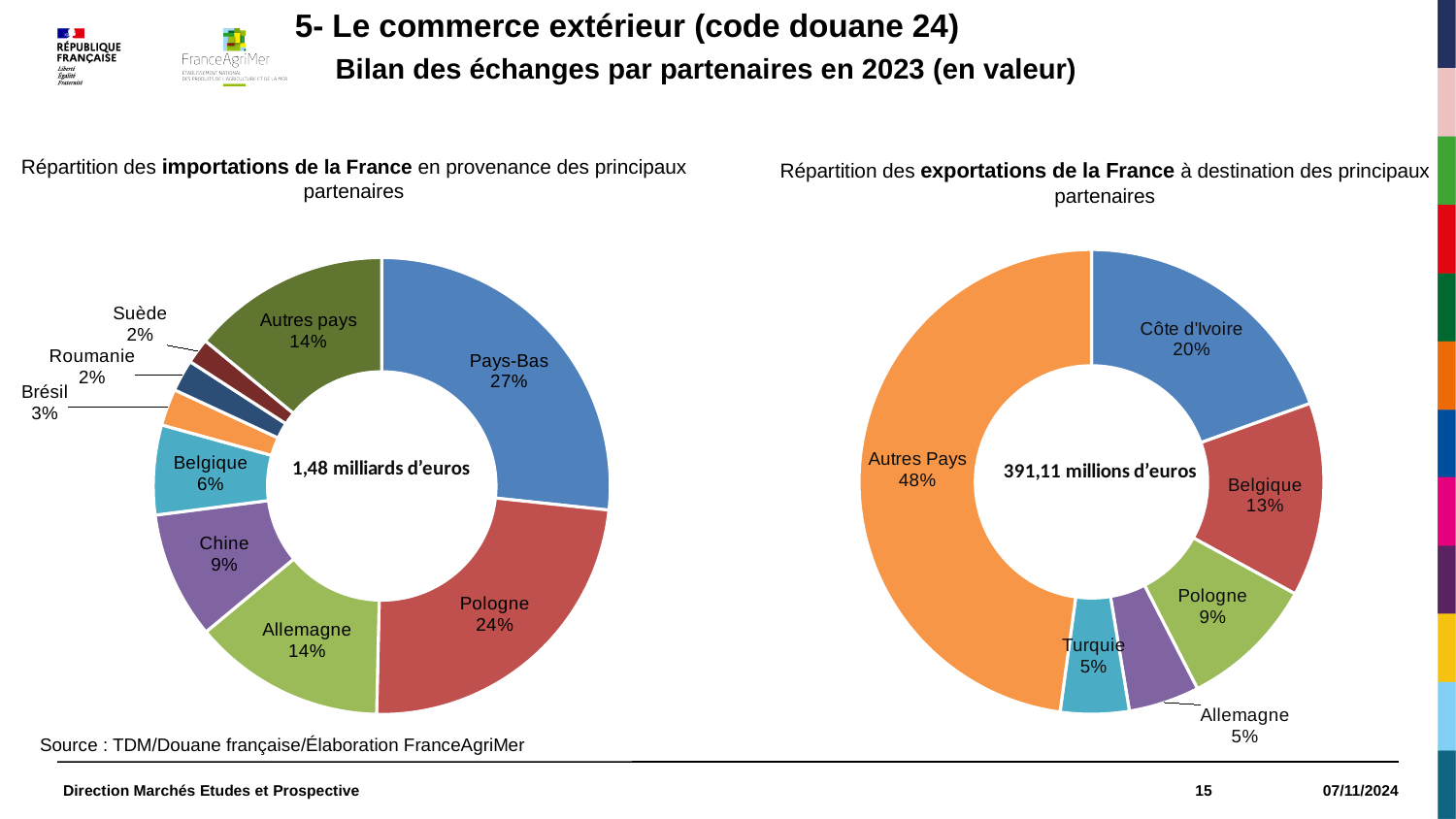

5- Le commerce extérieur (code douane 24)
Bilan des échanges par partenaires en 2023 (en valeur)
Répartition des importations de la France en provenance des principaux partenaires
Répartition des exportations de la France à destination des principaux partenaires

### Chart

| Category | 2023 |
|---|---|
| Côte d'Ivoire | 76319218.0 |
| Belgique | 52759699.0 |
| Pologne | 37000415.0 |
| Allemagne | 19236818.0 |
| Turquie | 18697446.0 |
| Autres Pays | 187096538.0 |

### Chart

| Category |  |
|---|---|
| Pays-Bas | 396194068.0 |
| Pologne | 351308780.0 |
| Allemagne | 202030125.0 |
| Chine | 133473356.0 |
| Belgique | 94308164.0 |
| Brésil | 38621271.0 |
| Roumanie | 33401054.0 |
| Suède | 26606938.0 |
| Autres pays | 208475659.0 |
Source : TDM/Douane française/Élaboration FranceAgriMer
Direction Marchés Etudes et Prospective
15
07/11/2024